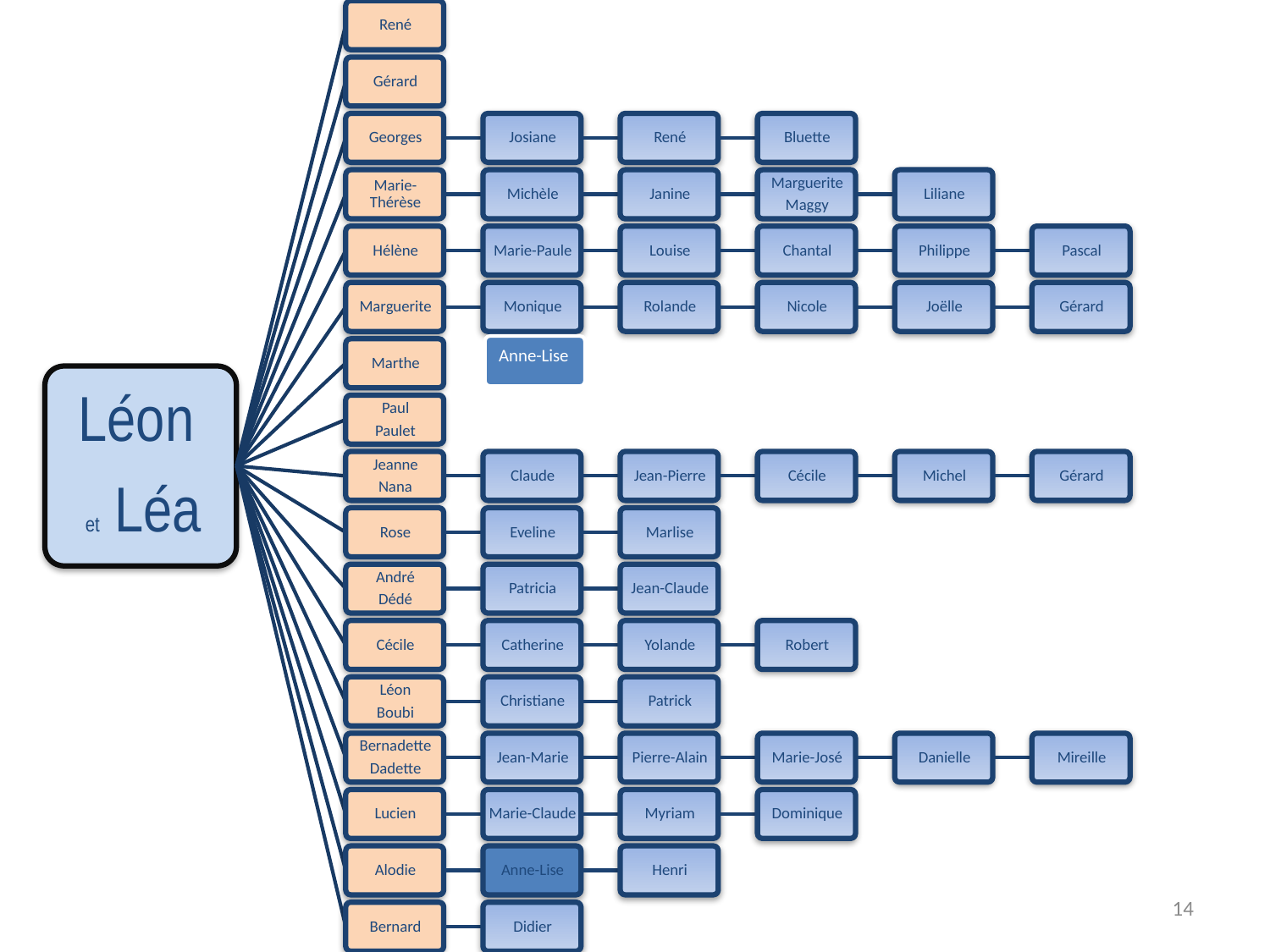

Léon
et Léa

René

Gérard

Georges

Josiane

René

Bluette

Marie-Thérèse

Michèle

Janine

Marguerite
Maggy

Liliane

Hélène

Marie-Paule

Louise

Chantal

Philippe

Pascal

Marguerite

Monique

Rolande

Nicole

Joëlle

Gérard

Marthe

Paul
Paulet

Jeanne
Nana

Claude

Jean-Pierre

Cécile

Michel

Gérard

Rose

Eveline

Marlise

André
Dédé

Patricia

Jean-Claude

Cécile

Catherine

Yolande

Robert

Léon
Boubi

Christiane

Patrick

Bernadette
Dadette

Jean-Marie

Pierre-Alain

Marie-José

Danielle

Mireille

Lucien

Marie-Claude

Myriam

Dominique

Alodie

Anne-Lise

Henri

Bernard

Didier
Anne-Lise

14